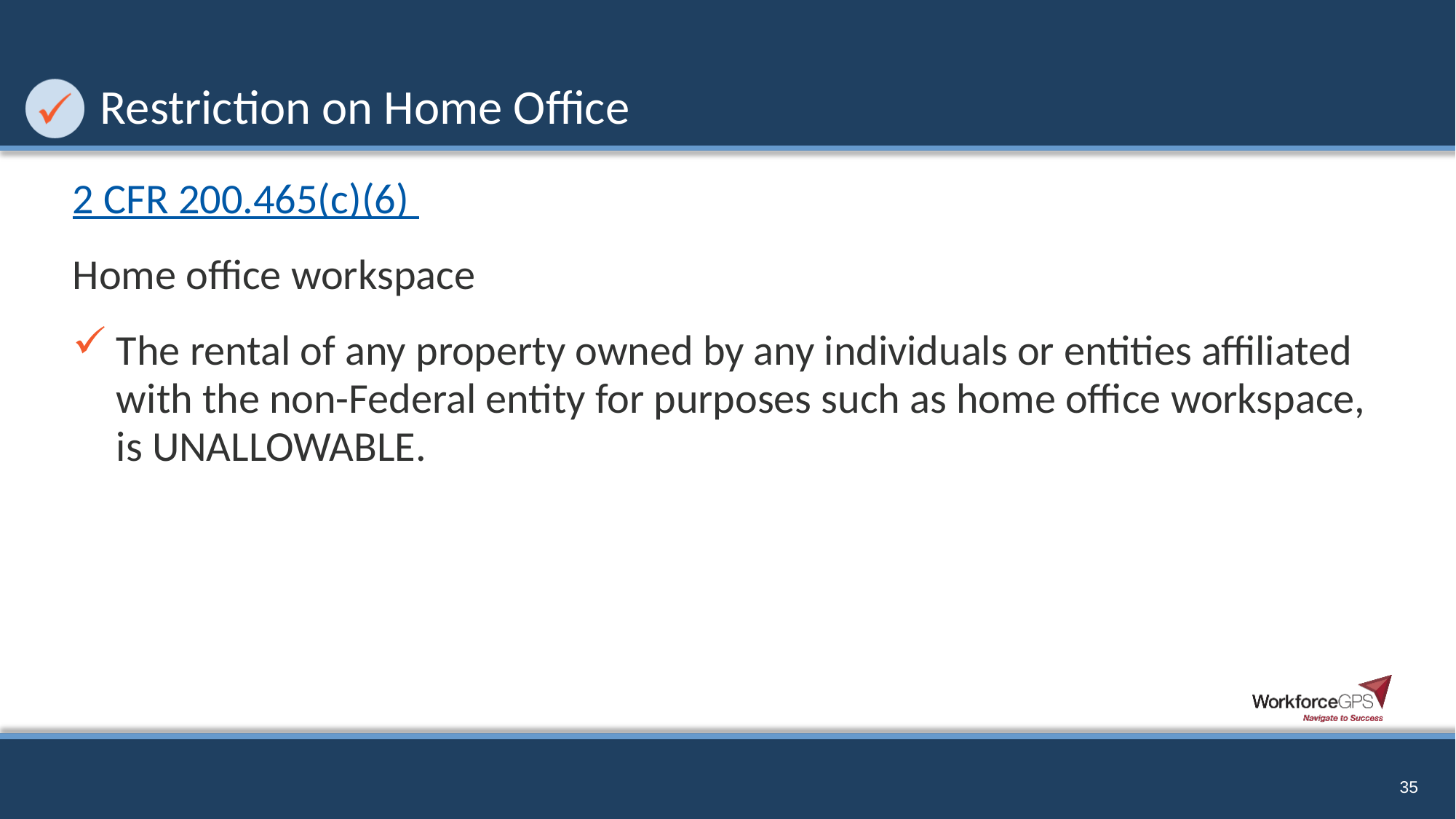

# Restriction on Home Office
2 CFR 200.465(c)(6)
Home office workspace
The rental of any property owned by any individuals or entities affiliated with the non-Federal entity for purposes such as home office workspace, is UNALLOWABLE.
35